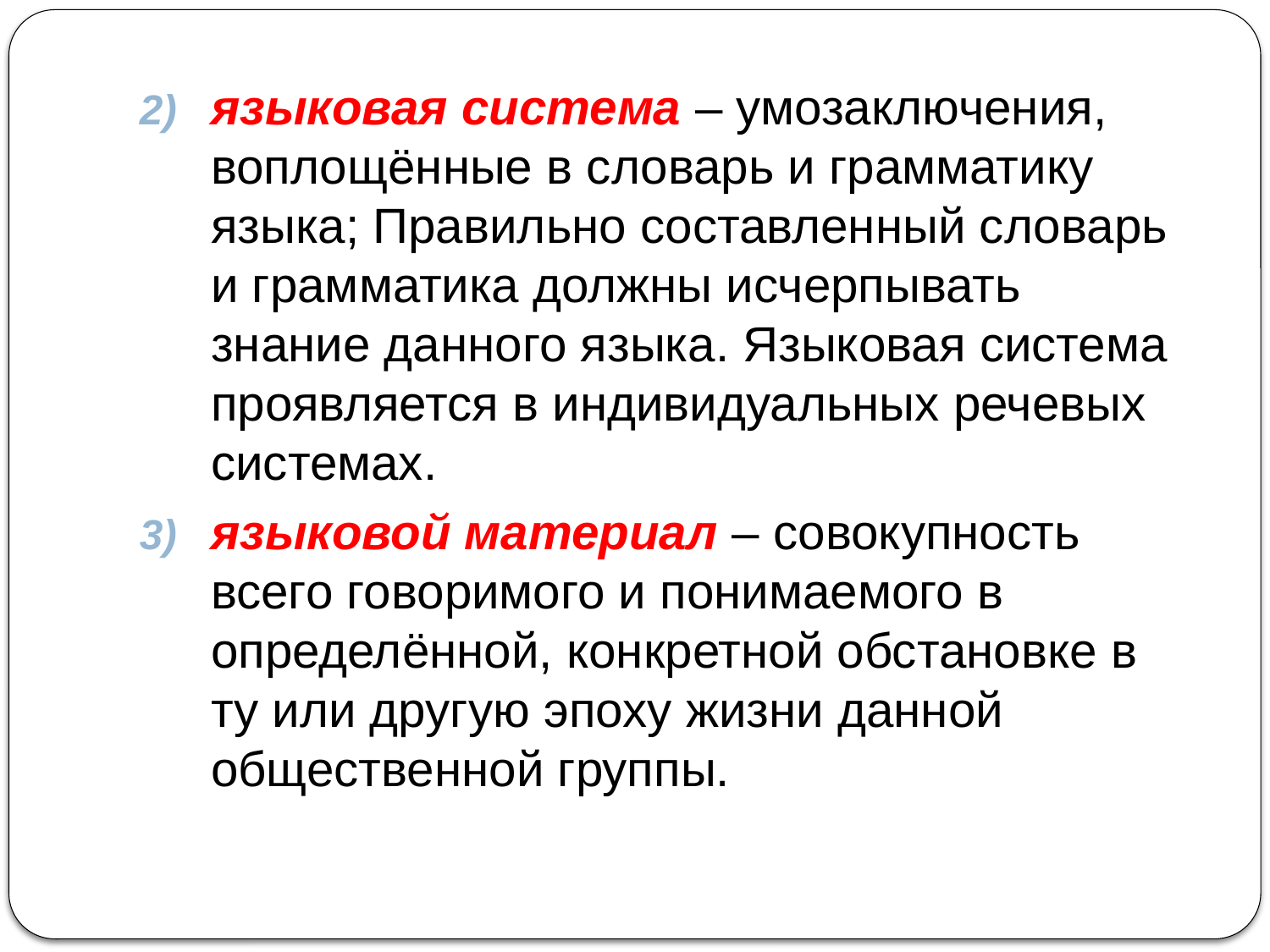

языковая система – умозаключения, воплощённые в словарь и грамматику языка; Правильно составленный словарь и грамматика должны исчерпывать знание данного языка. Языковая система проявляется в индивидуальных речевых системах.
языковой материал – совокупность всего говоримого и понимаемого в определённой, конкретной обстановке в ту или другую эпоху жизни данной общественной группы.